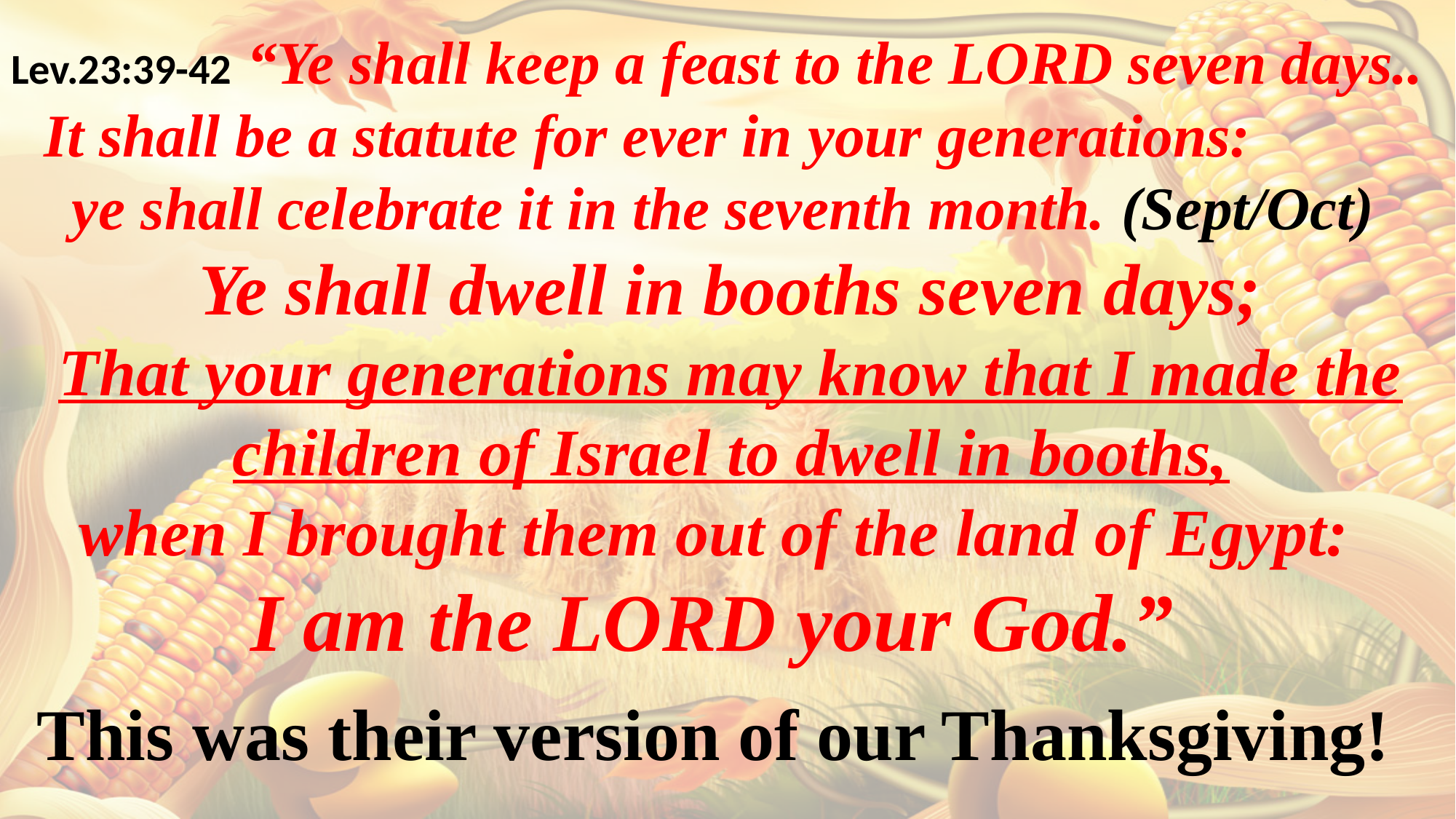

Lev.23:39-42 “Ye shall keep a feast to the LORD seven days.. It shall be a statute for ever in your generations:
ye shall celebrate it in the seventh month. (Sept/Oct)
 Ye shall dwell in booths seven days;
 That your generations may know that I made the children of Israel to dwell in booths,
when I brought them out of the land of Egypt:
I am the LORD your God.”

This was their version of our Thanksgiving!